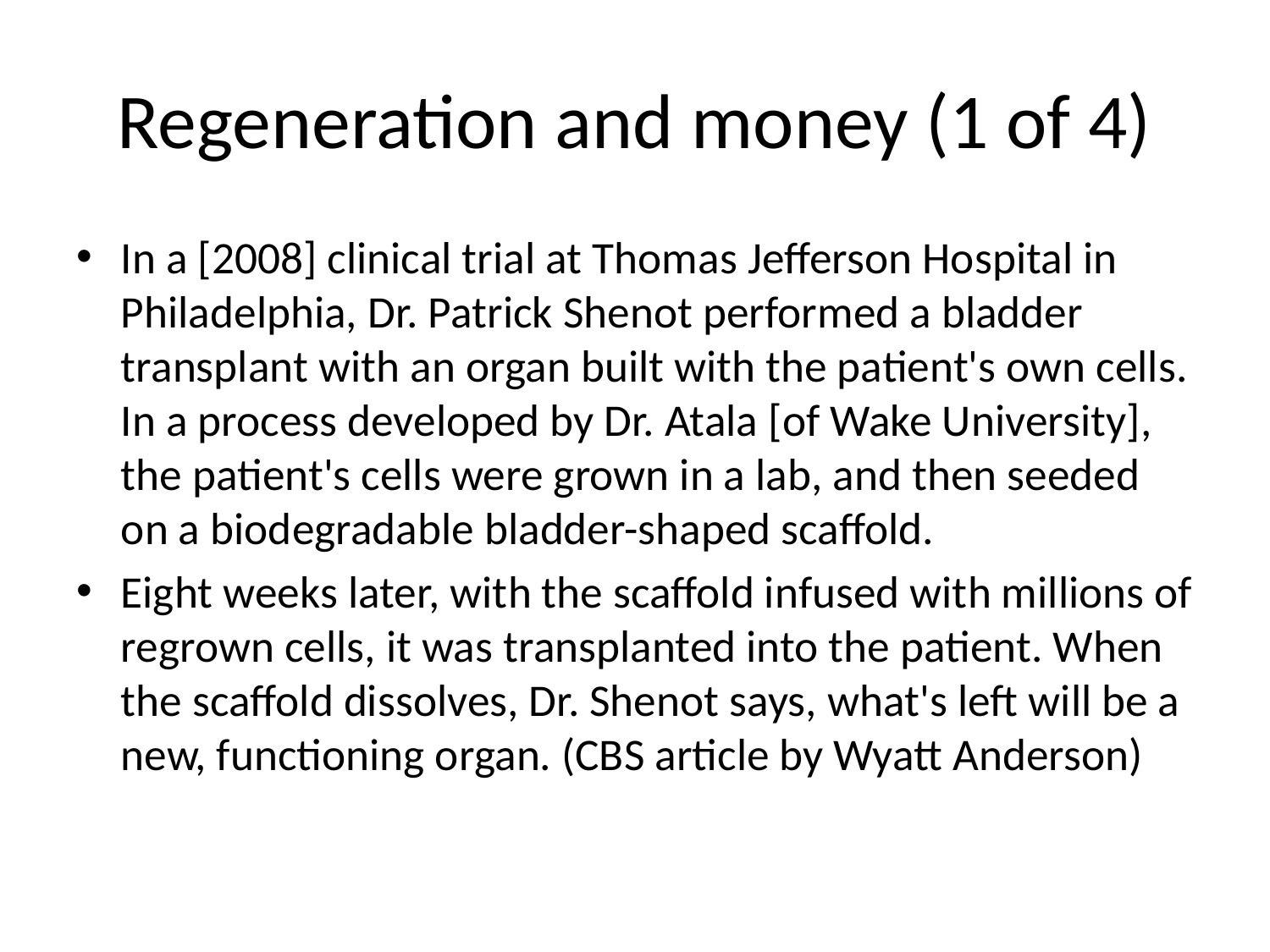

# Regeneration and money (1 of 4)
In a [2008] clinical trial at Thomas Jefferson Hospital in Philadelphia, Dr. Patrick Shenot performed a bladder transplant with an organ built with the patient's own cells. In a process developed by Dr. Atala [of Wake University], the patient's cells were grown in a lab, and then seeded on a biodegradable bladder-shaped scaffold.
Eight weeks later, with the scaffold infused with millions of regrown cells, it was transplanted into the patient. When the scaffold dissolves, Dr. Shenot says, what's left will be a new, functioning organ. (CBS article by Wyatt Anderson)